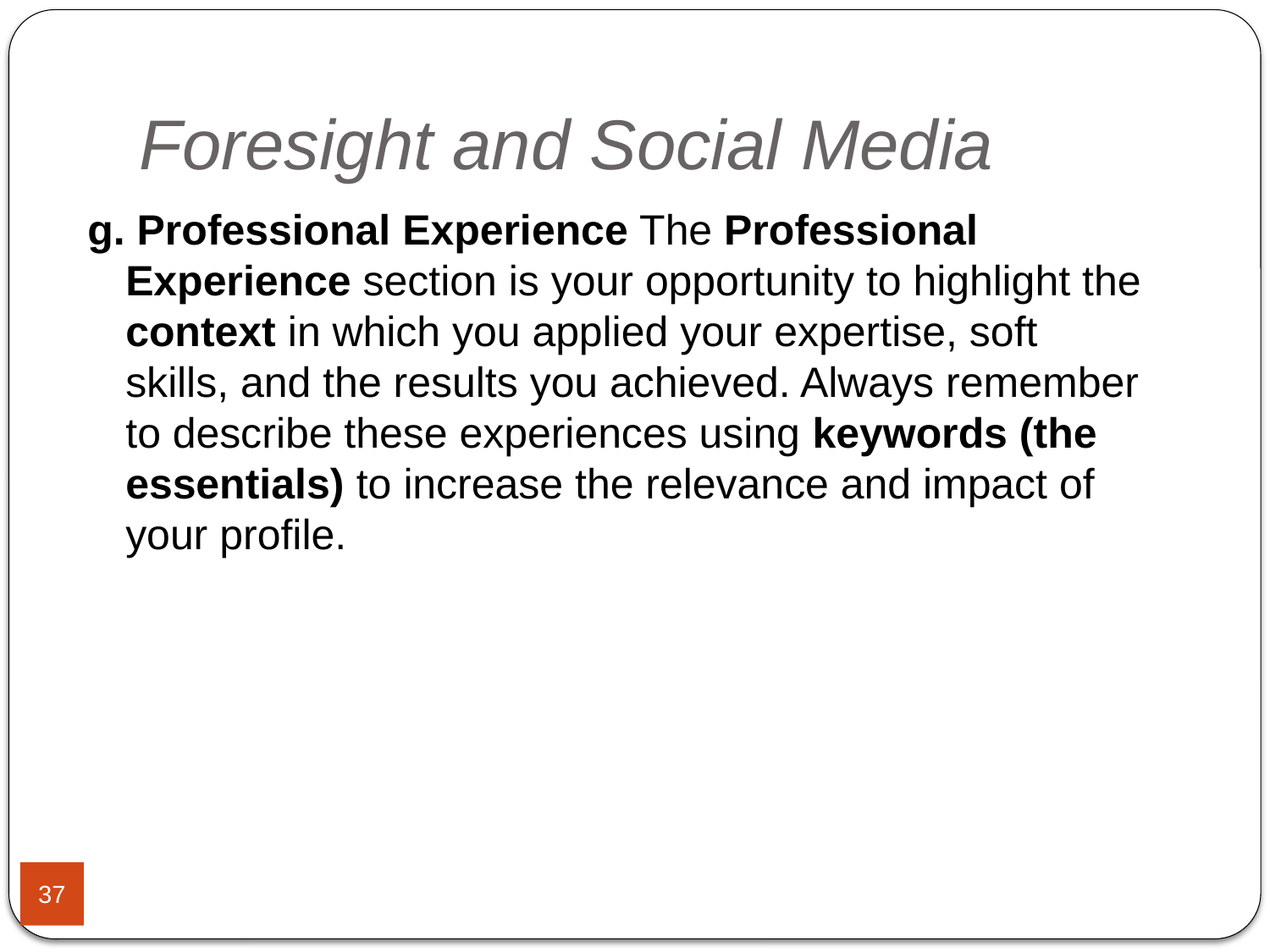

# Foresight and Social Media
g. Professional Experience The Professional Experience section is your opportunity to highlight the context in which you applied your expertise, soft skills, and the results you achieved. Always remember to describe these experiences using keywords (the essentials) to increase the relevance and impact of your profile.
37